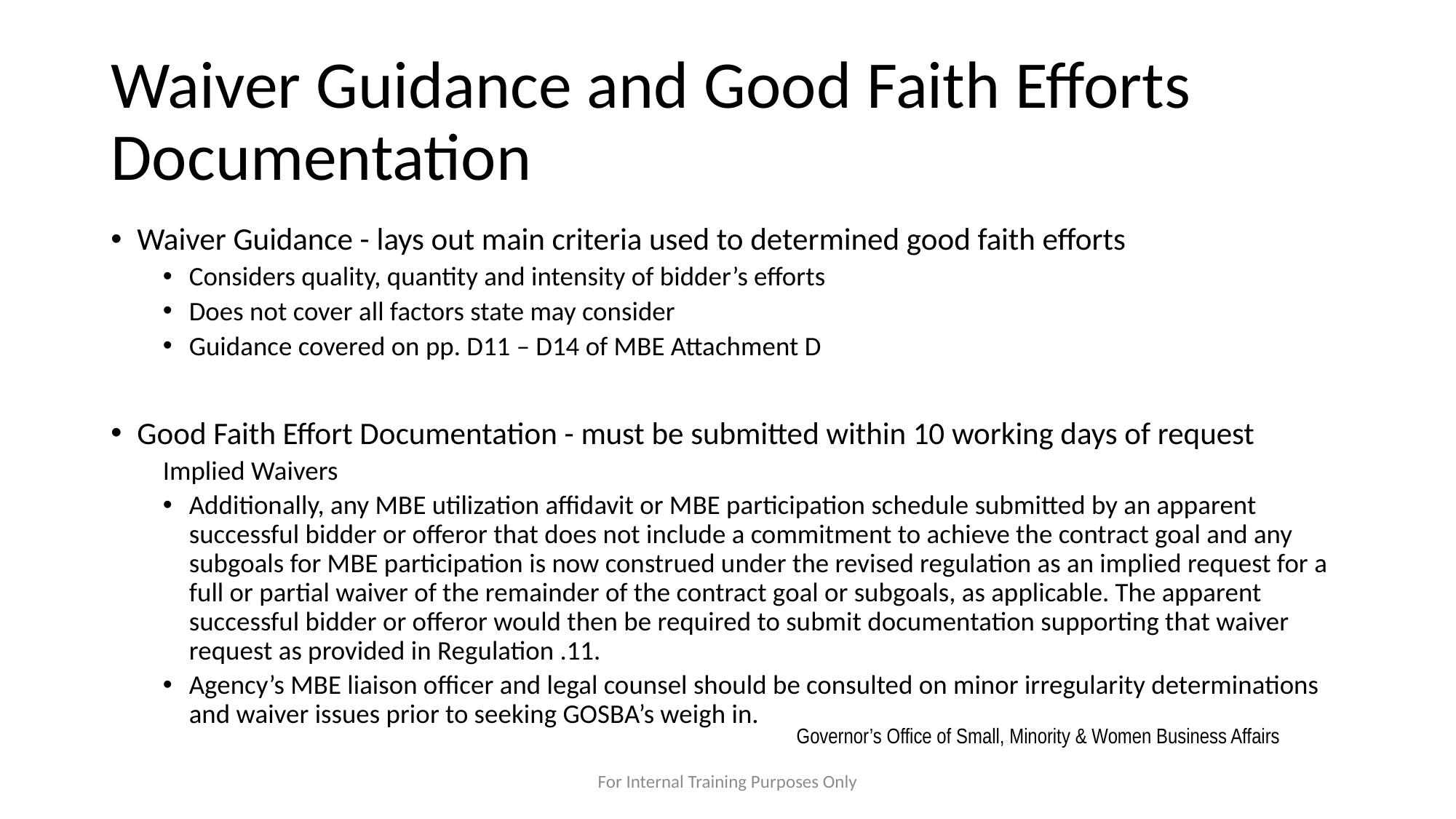

# Waiver Guidance and Good Faith Efforts Documentation
Waiver Guidance - lays out main criteria used to determined good faith efforts
Considers quality, quantity and intensity of bidder’s efforts
Does not cover all factors state may consider
Guidance covered on pp. D11 – D14 of MBE Attachment D

Good Faith Effort Documentation - must be submitted within 10 working days of request
Implied Waivers
Additionally, any MBE utilization affidavit or MBE participation schedule submitted by an apparent successful bidder or offeror that does not include a commitment to achieve the contract goal and any subgoals for MBE participation is now construed under the revised regulation as an implied request for a full or partial waiver of the remainder of the contract goal or subgoals, as applicable. The apparent successful bidder or offeror would then be required to submit documentation supporting that waiver request as provided in Regulation .11.
Agency’s MBE liaison officer and legal counsel should be consulted on minor irregularity determinations and waiver issues prior to seeking GOSBA’s weigh in.
Governor’s Office of Small, Minority & Women Business Affairs
For Internal Training Purposes Only